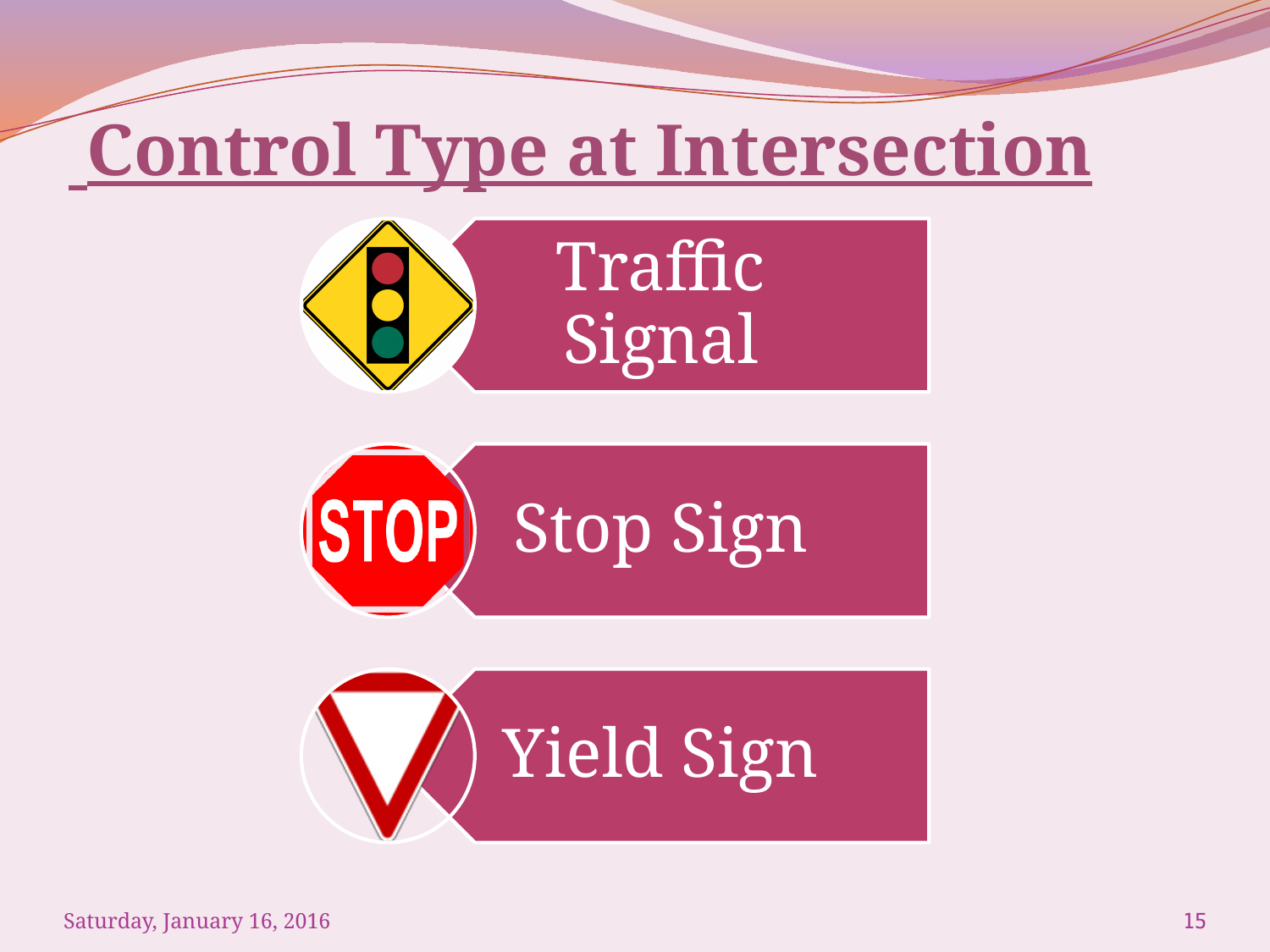

Control Type at Intersection
Traffic Signal
Stop Sign
Yield Sign
Saturday, January 16, 2016
15